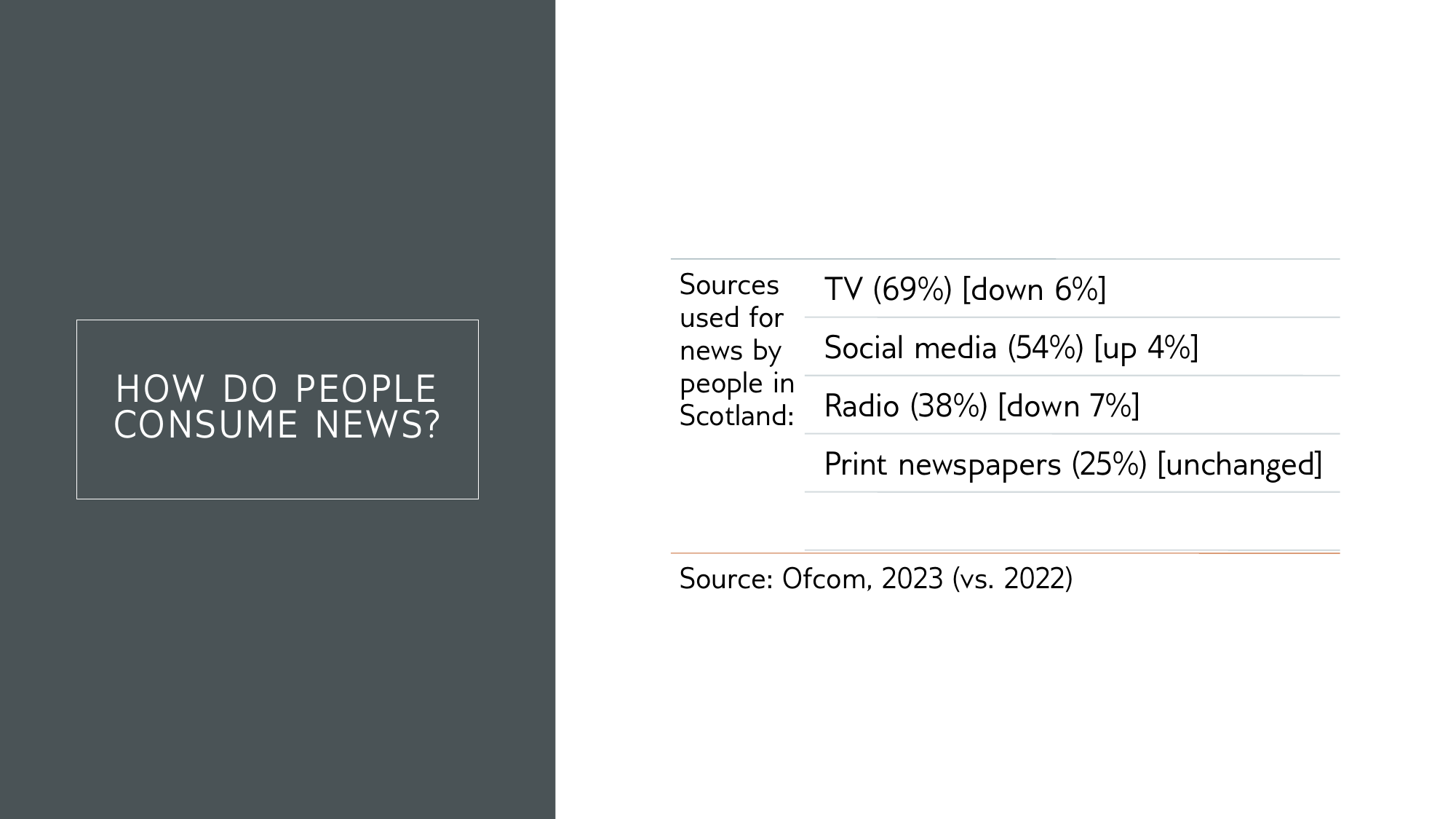

Sources used for news by people in Scotland:
TV (69%) [down 6%]
Social media (54%) [up 4%]
Radio (38%) [down 7%]
Print newspapers (25%) [unchanged]

Source: Ofcom, 2023 (vs. 2022)
How do people consume news?